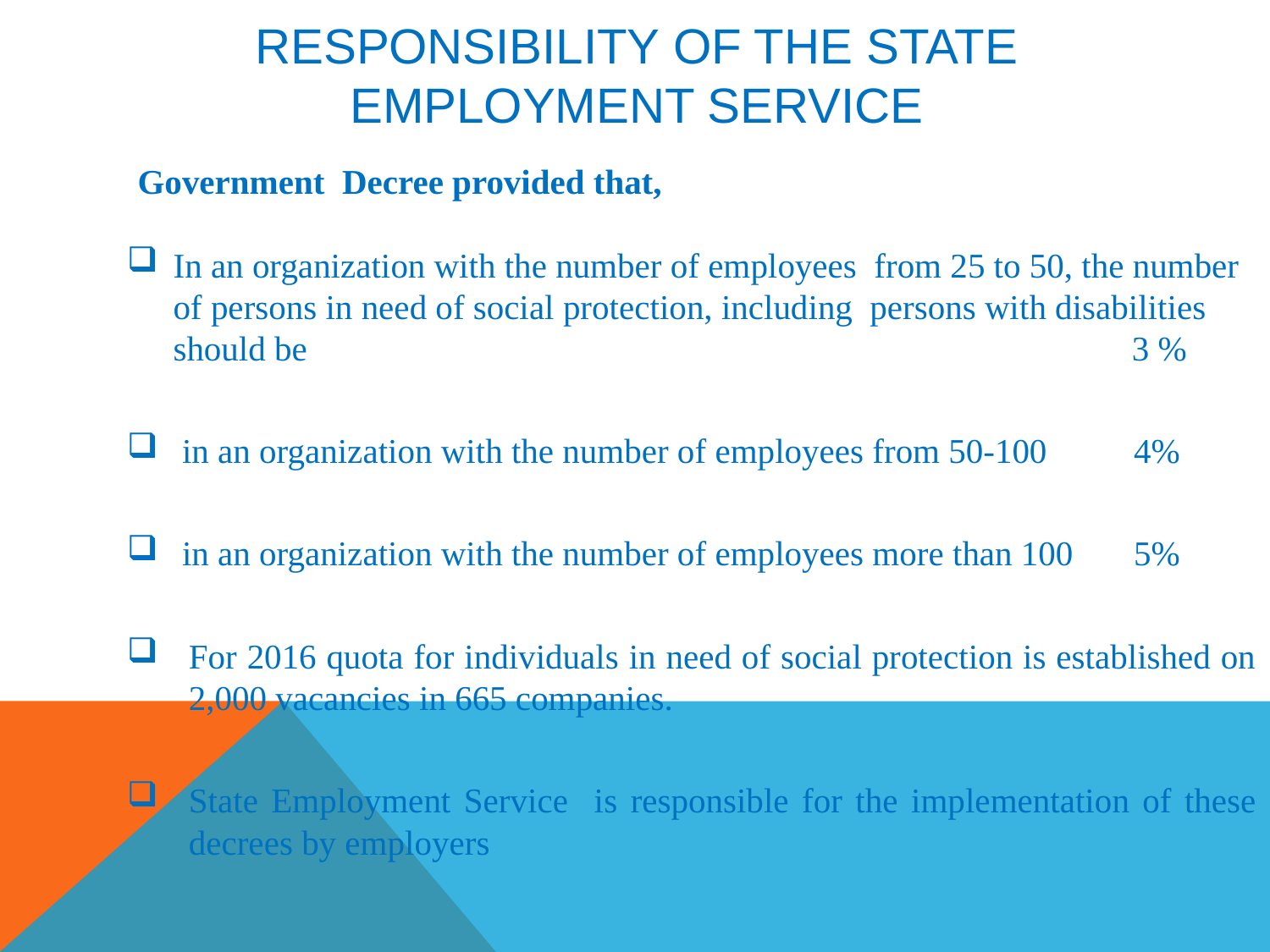

# Responsibility of the state employment service
  Government  Decree provided that,

In an organization with the number of employees  from 25 to 50, the number of persons in need of social protection, including  persons with disabilities should be                                                                                               3 %

 in an organization with the number of employees from 50-100          4%

 in an organization with the number of employees more than 100       5%

For 2016 quota for individuals in need of social protection is established on 2,000 vacancies in 665 companies.

State Employment Service  is responsible for the implementation of these decrees by employers